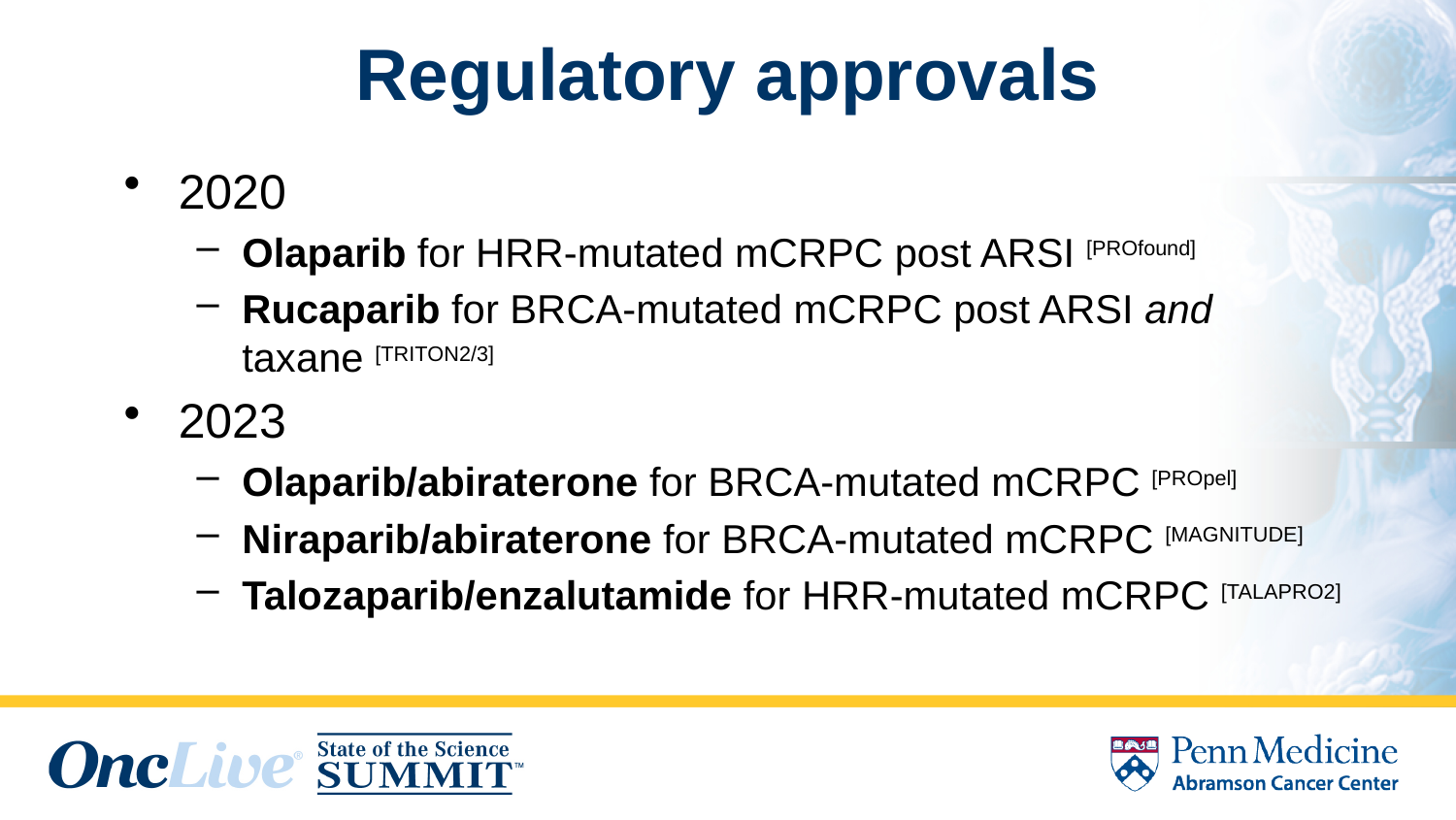

# Regulatory approvals
2020
Olaparib for HRR-mutated mCRPC post ARSI [PROfound]
Rucaparib for BRCA-mutated mCRPC post ARSI and    taxane [TRITON2/3]
2023
Olaparib/abiraterone for BRCA-mutated mCRPC [PROpel]
Niraparib/abiraterone for BRCA-mutated mCRPC [MAGNITUDE]
Talozaparib/enzalutamide for HRR-mutated mCRPC [TALAPRO2]